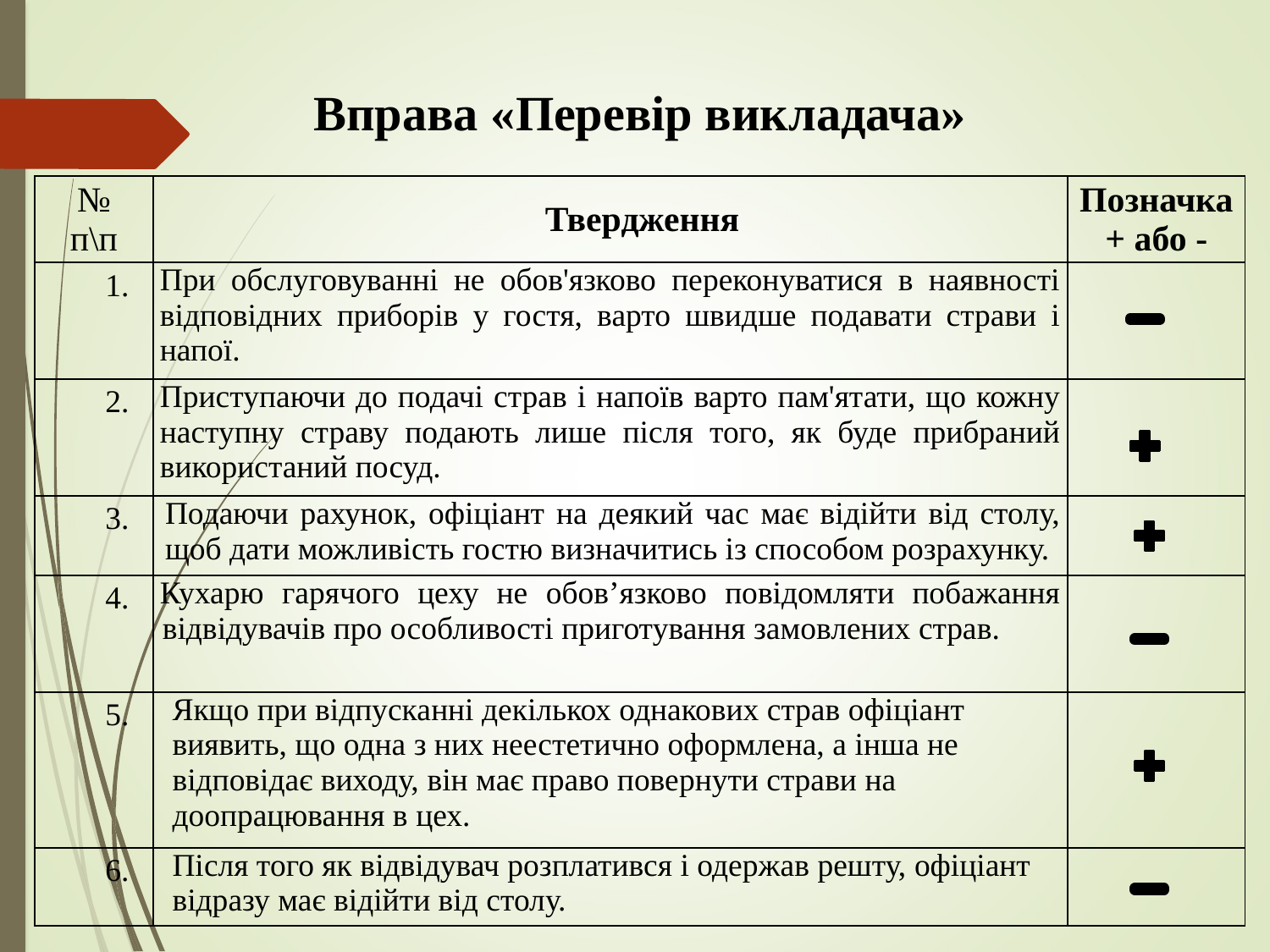

Вправа «Перевір викладача»
| № п\п | Твердження | Позначка + або - |
| --- | --- | --- |
| 1. | При обслуговуванні не обов'язково переконуватися в наявності відповідних приборів у гостя, варто швидше подавати страви і напої. |  |
| 2. | Приступаючи до подачі страв і напоїв варто пам'ятати, що кожну наступну страву подають лише після того, як буде прибраний використаний посуд. |  |
| 3. | Подаючи рахунок, офіціант на деякий час має відійти від столу, щоб дати можливість гостю визначитись із способом розрахунку. |  |
| 4. | Кухарю гарячого цеху не обов’язково повідомляти побажання відвідувачів про особливості приготування замовлених страв. |  |
| 5. | Якщо при відпусканні декількох однакових страв офіціант виявить, що одна з них неестетично оформлена, а інша не відповідає виходу, він має право повернути страви на доопрацювання в цех. |  |
| 6. | Після того як відвідувач розплатився і одержав решту, офіціант відразу має відійти від столу. |  |